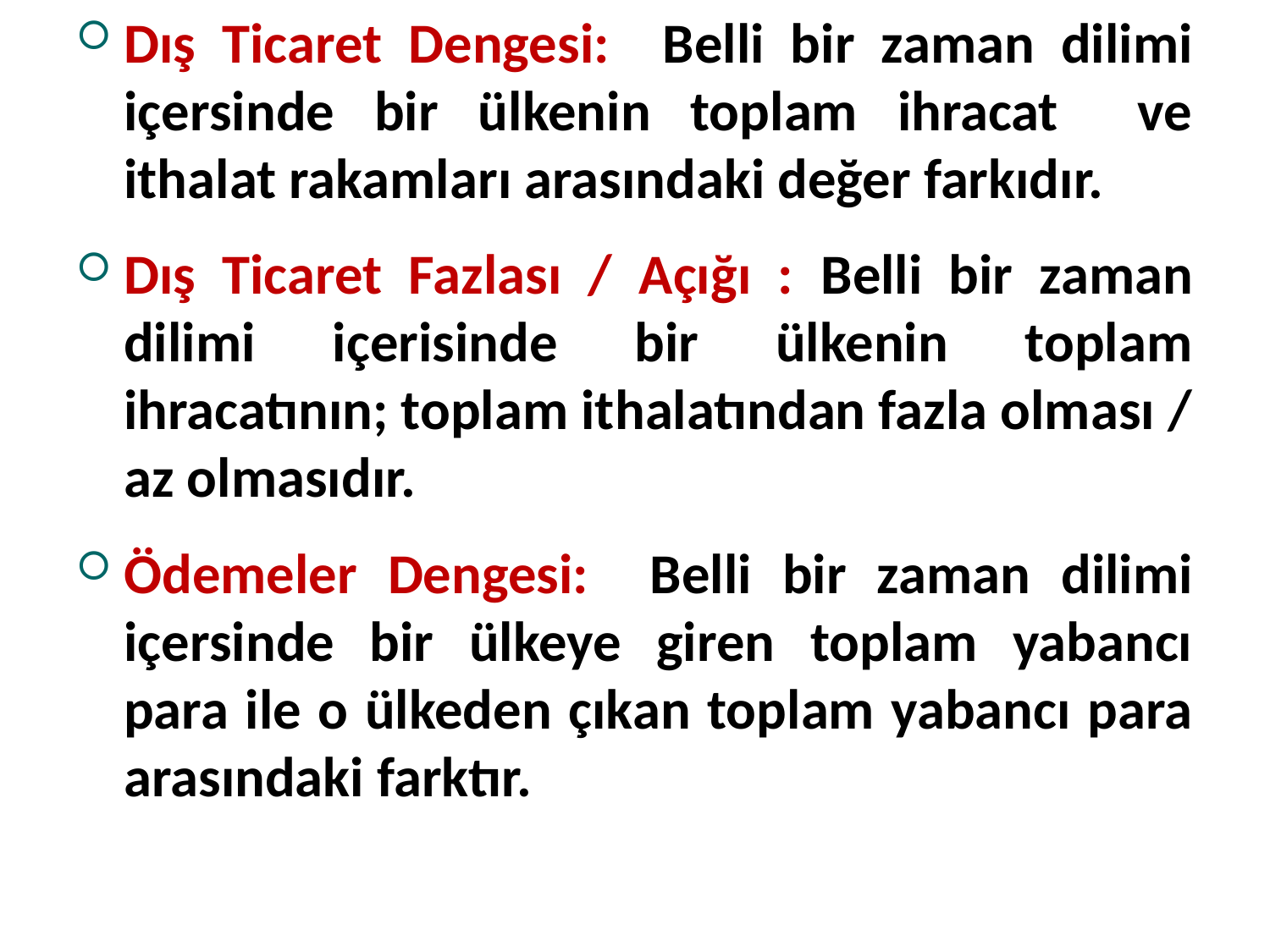

Dış Ticaret Dengesi:  Belli bir zaman dilimi içersinde bir ülkenin toplam ihracat  ve ithalat rakamları arasındaki değer farkıdır.
Dış Ticaret Fazlası / Açığı : Belli bir zaman dilimi içerisinde bir ülkenin toplam ihracatının; toplam ithalatından fazla olması / az olmasıdır.
Ödemeler Dengesi:  Belli bir zaman dilimi içersinde bir ülkeye giren toplam yabancı para ile o ülkeden çıkan toplam yabancı para arasındaki farktır.